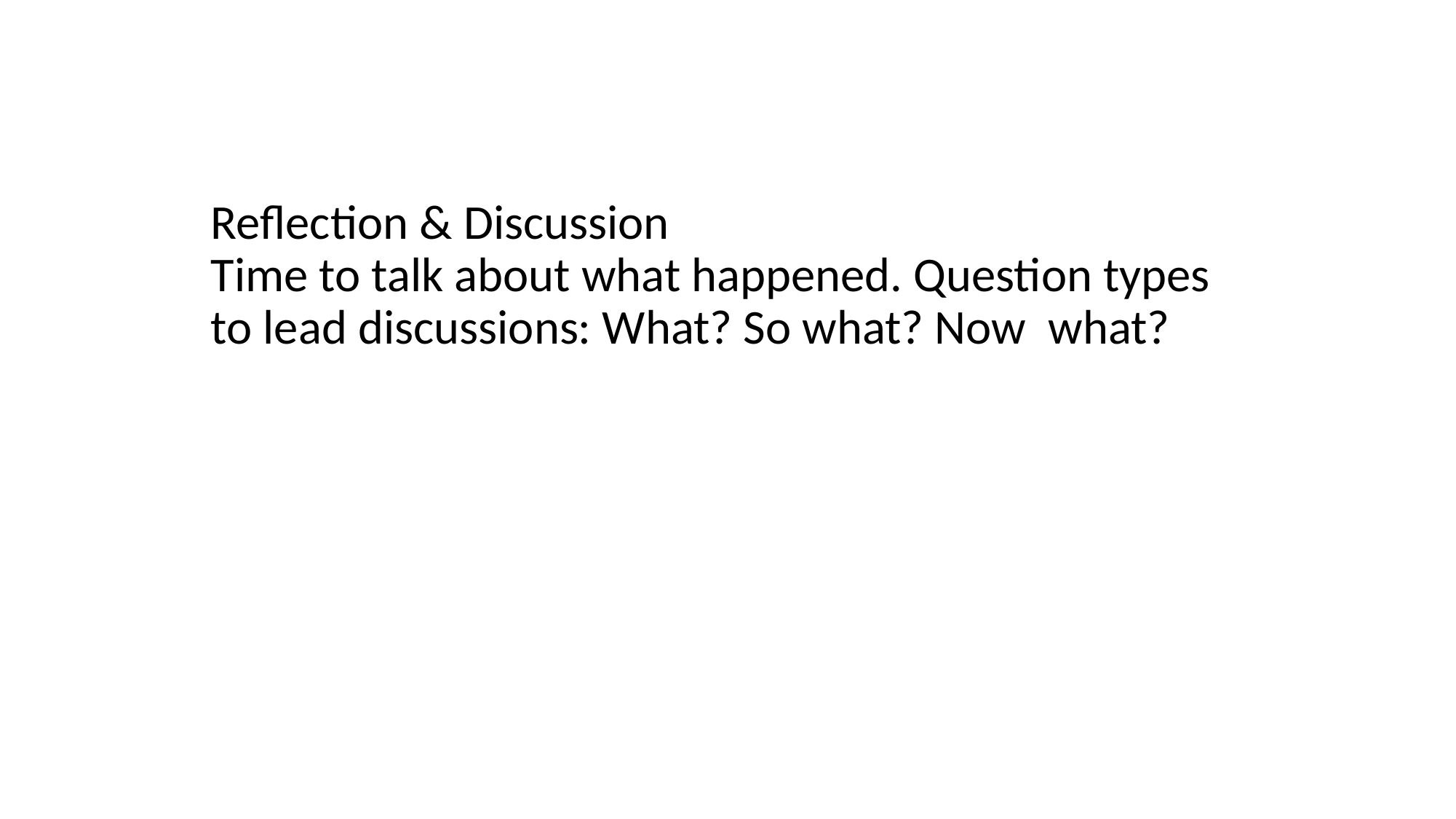

Reflection & Discussion
Time to talk about what happened. Question types to lead discussions: What? So what? Now  what?